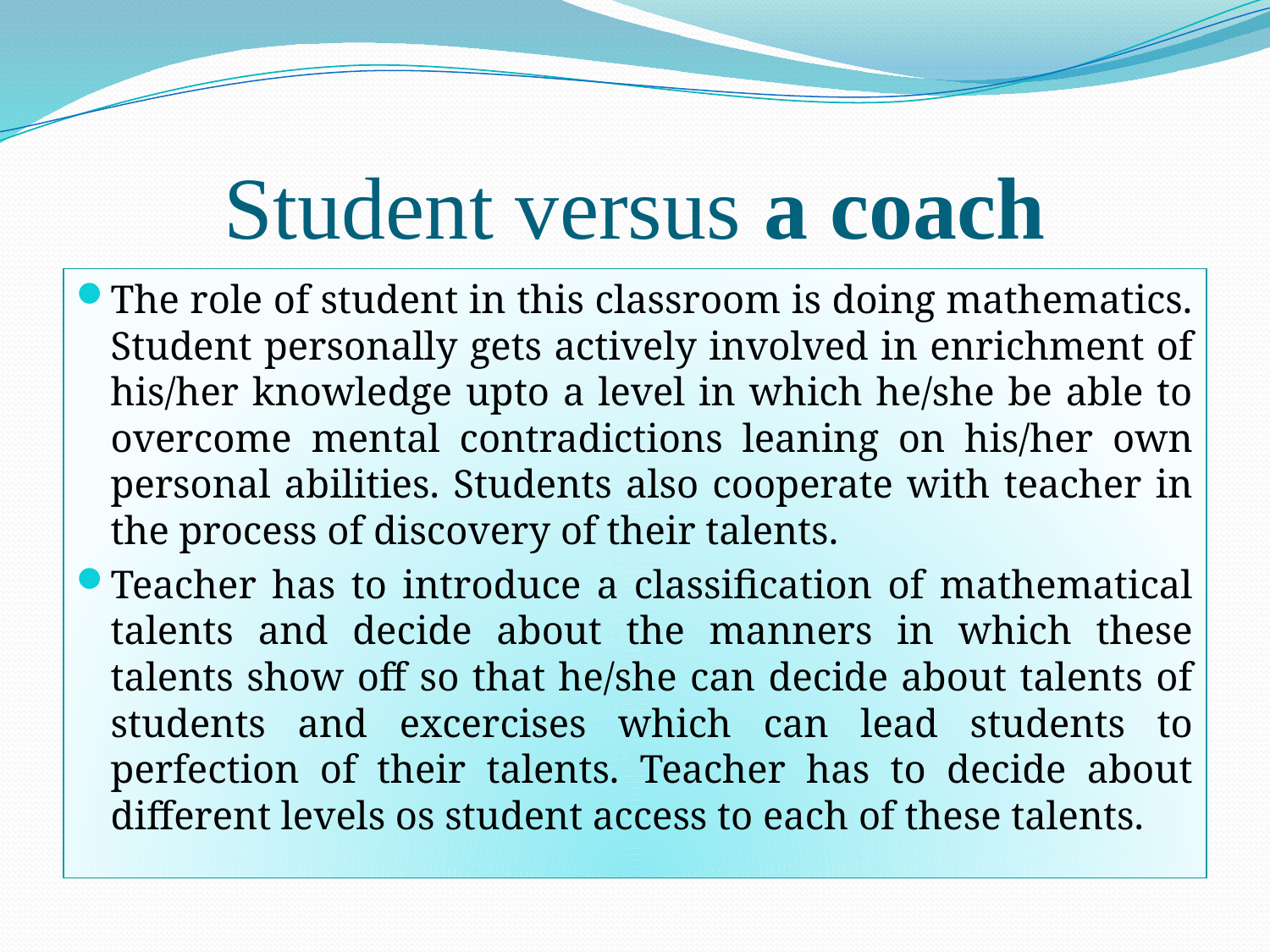

# Student versus a coach
The role of student in this classroom is doing mathematics. Student personally gets actively involved in enrichment of his/her knowledge upto a level in which he/she be able to overcome mental contradictions leaning on his/her own personal abilities. Students also cooperate with teacher in the process of discovery of their talents.
Teacher has to introduce a classification of mathematical talents and decide about the manners in which these talents show off so that he/she can decide about talents of students and excercises which can lead students to perfection of their talents. Teacher has to decide about different levels os student access to each of these talents.